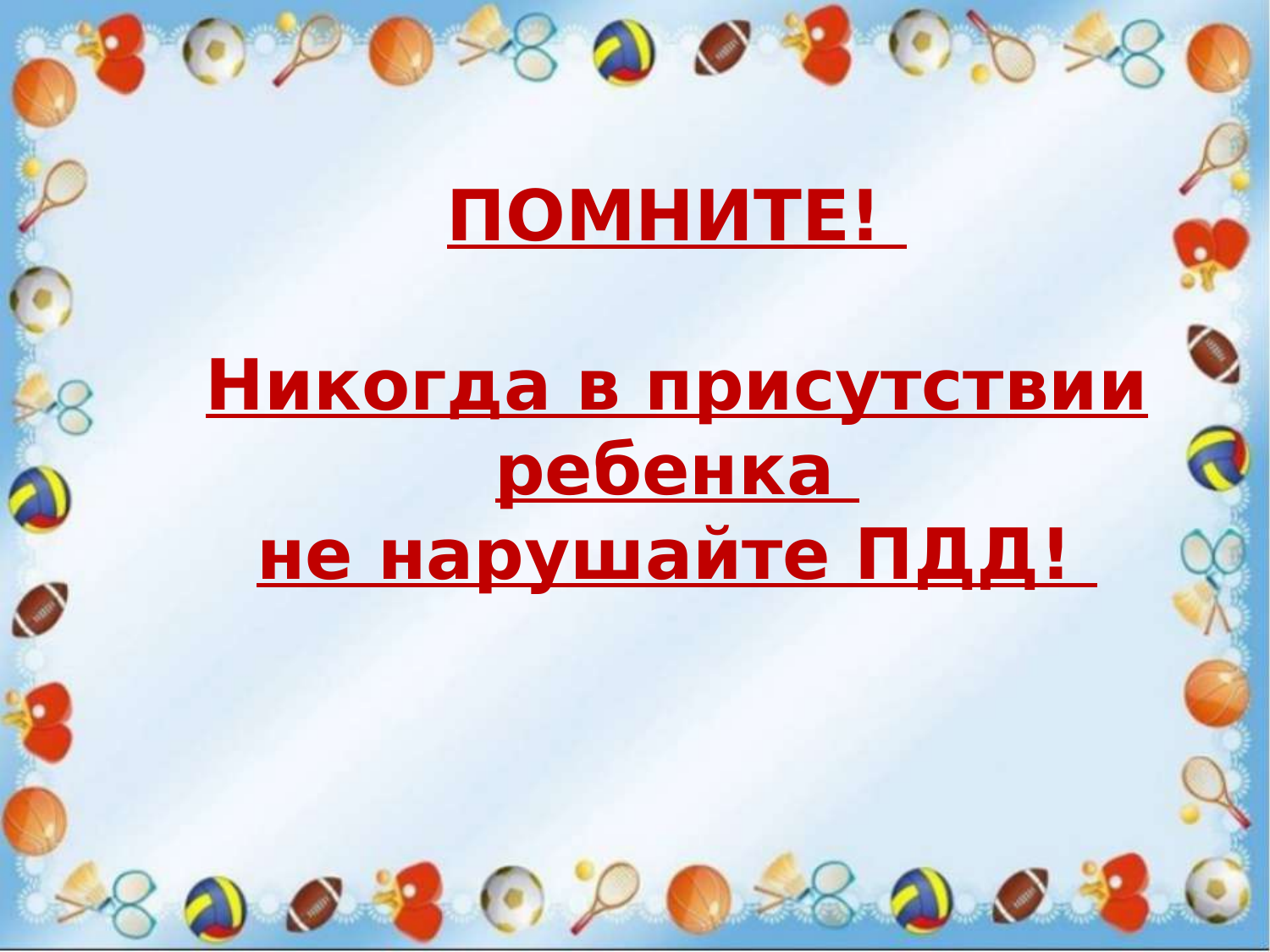

# ПОМНИТЕ! Никогда в присутствии ребенка не нарушайте ПДД!